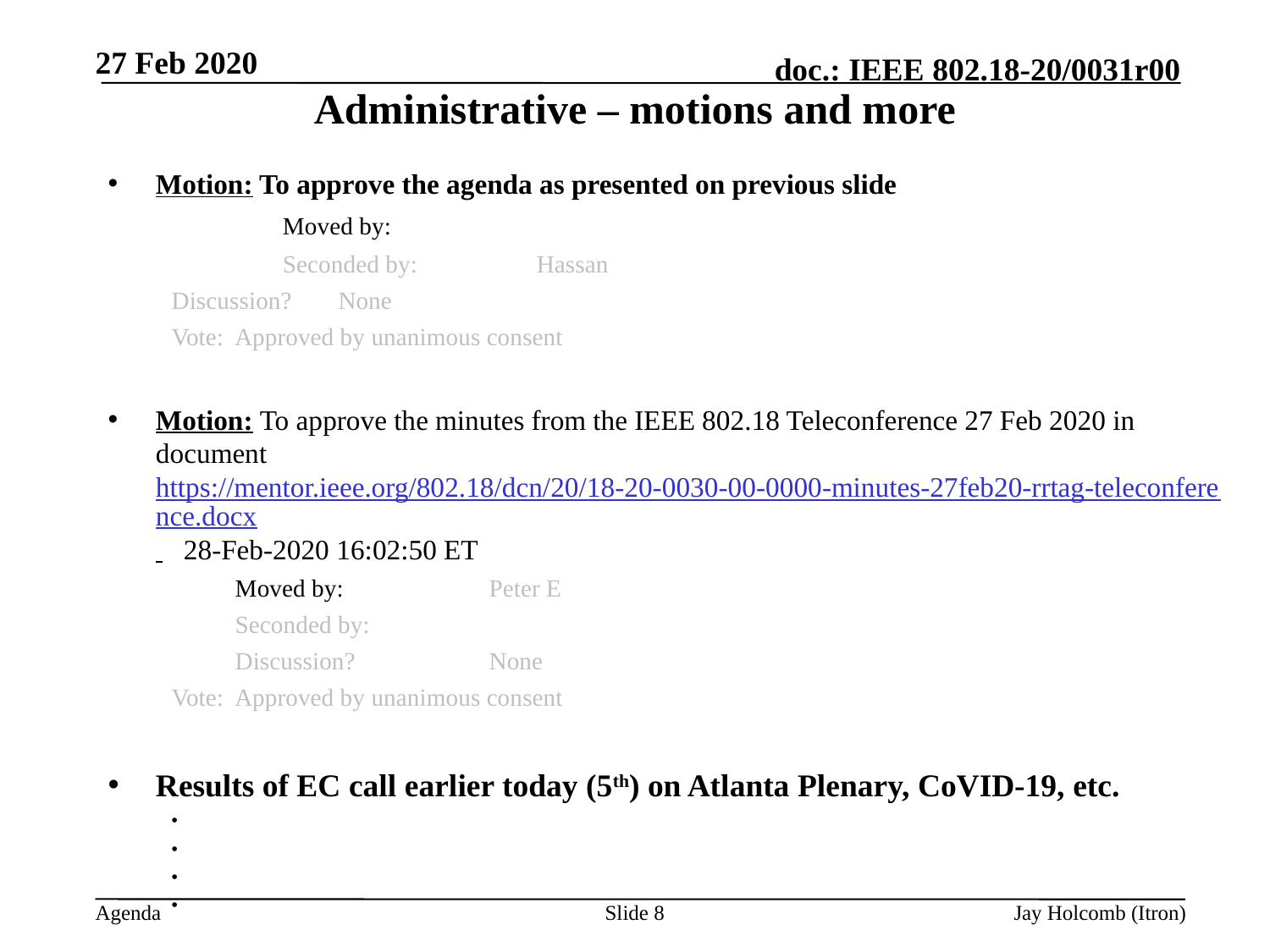

27 Feb 2020
# Administrative – motions and more

Motion: To approve the agenda as presented on previous slide
		Moved by:
		Seconded by: 	Hassan
Discussion?  	None
Vote:  Approved by unanimous consent

Motion: To approve the minutes from the IEEE 802.18 Teleconference 27 Feb 2020 in document  https://mentor.ieee.org/802.18/dcn/20/18-20-0030-00-0000-minutes-27feb20-rrtag-teleconference.docx    28-Feb-2020 16:02:50 ET
	Moved by:  		Peter E
	Seconded by:
	Discussion?  	None
Vote:  Approved by unanimous consent

Results of EC call earlier today (5th) on Atlanta Plenary, CoVID-19, etc.

Slide 8
Jay Holcomb (Itron)